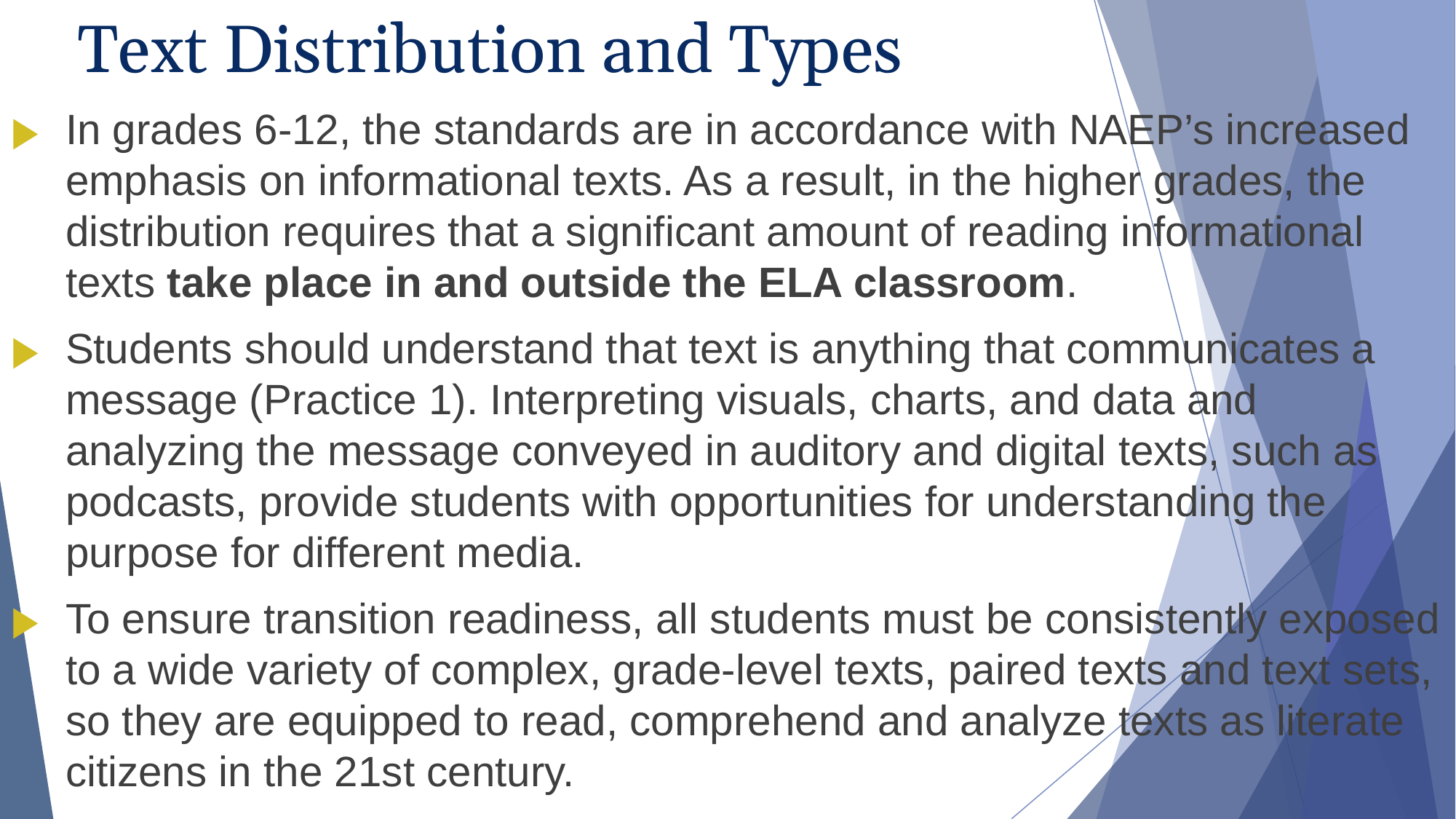

# Text Distribution and Types
In grades 6-12, the standards are in accordance with NAEP’s increased emphasis on informational texts. As a result, in the higher grades, the distribution requires that a significant amount of reading informational texts take place in and outside the ELA classroom.
Students should understand that text is anything that communicates a message (Practice 1). Interpreting visuals, charts, and data and analyzing the message conveyed in auditory and digital texts, such as podcasts, provide students with opportunities for understanding the purpose for different media.
To ensure transition readiness, all students must be consistently exposed to a wide variety of complex, grade-level texts, paired texts and text sets, so they are equipped to read, comprehend and analyze texts as literate citizens in the 21st century.

90